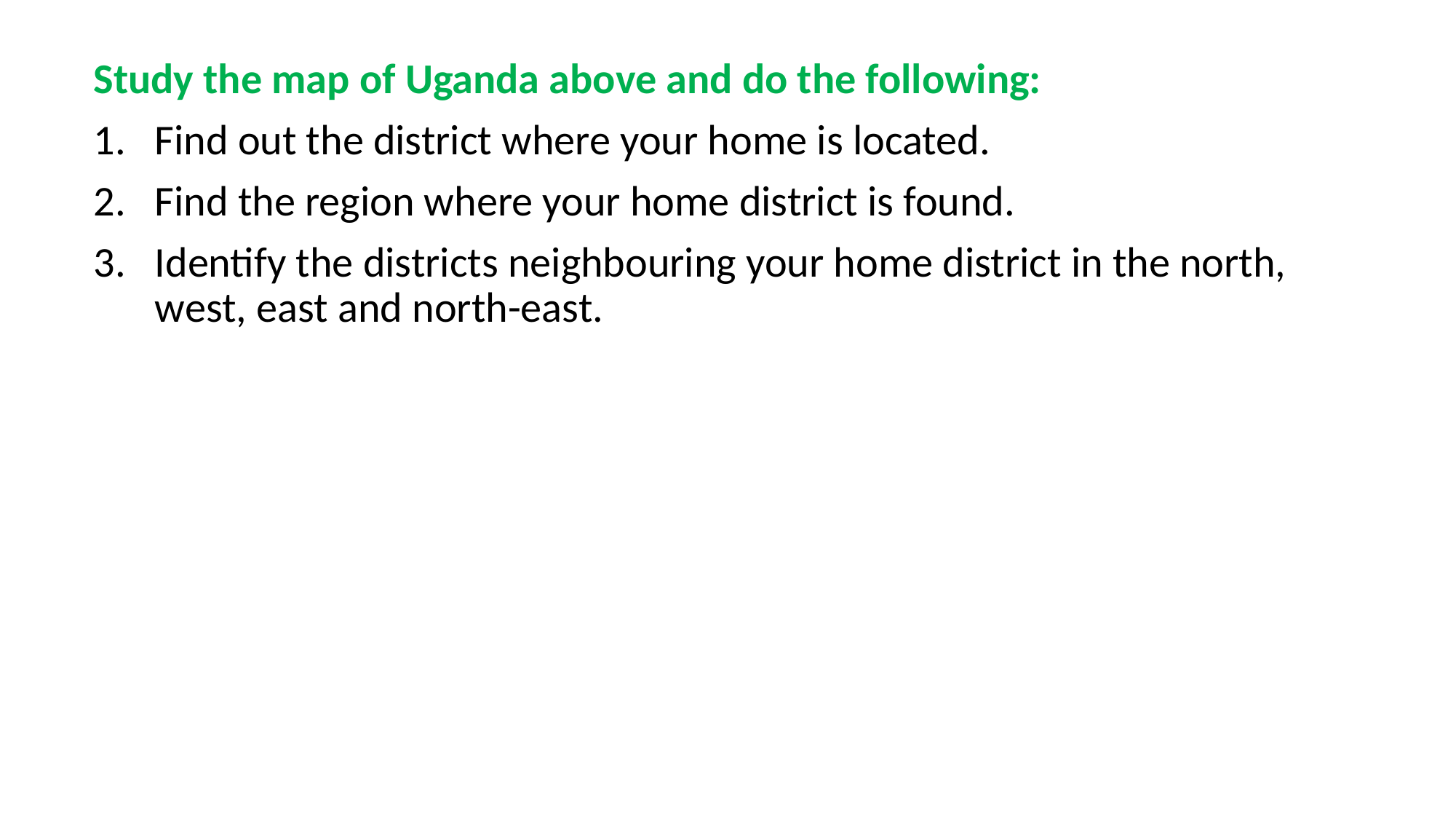

Study the map of Uganda above and do the following:
Find out the district where your home is located.
Find the region where your home district is found.
Identify the districts neighbouring your home district in the north, west, east and north-east.